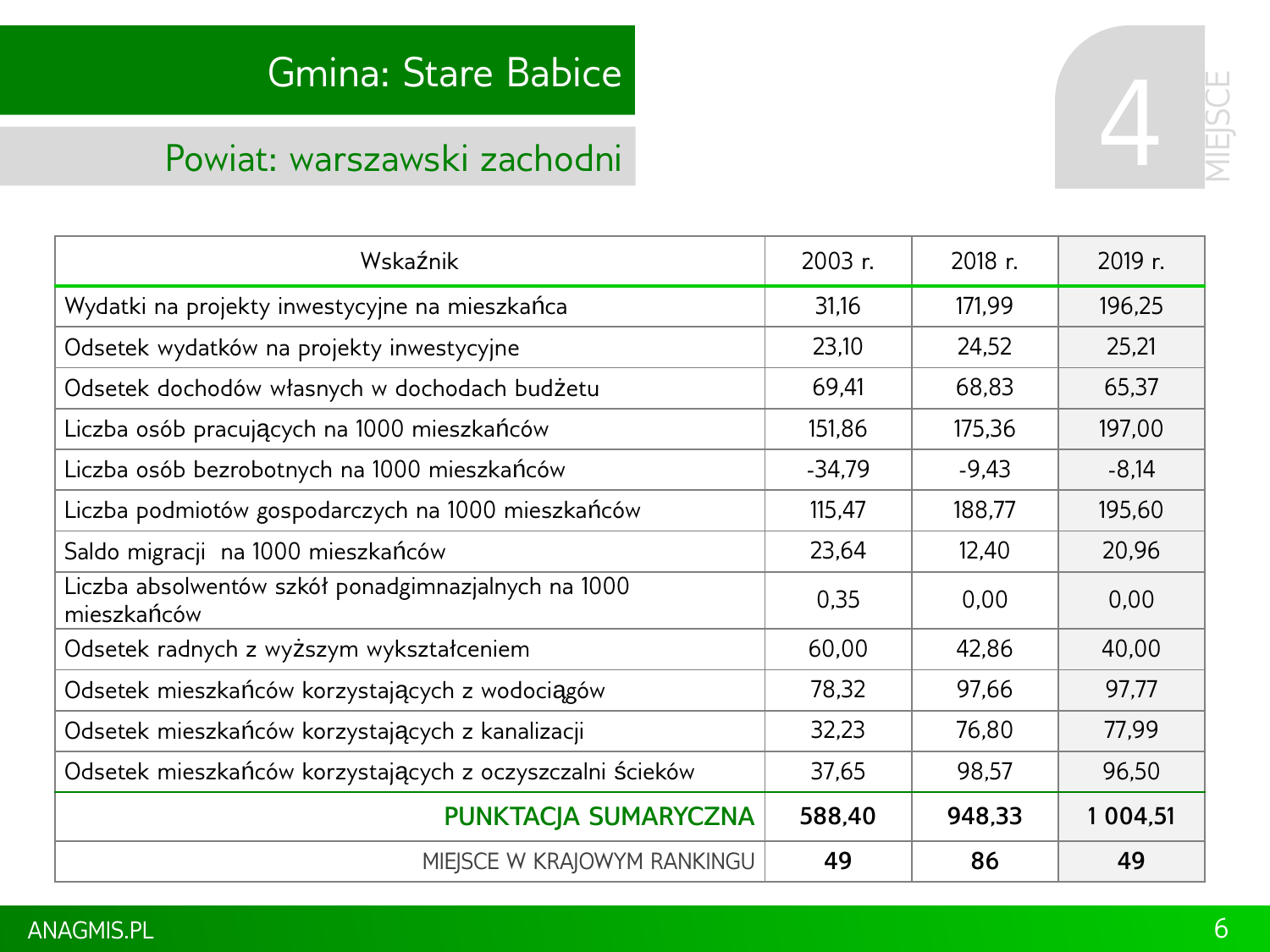

Gmina: Stare Babice

Powiat: warszawski zachodni

4
MIEJSCE
| Wskaźnik | 2003 r. | 2018 r. | 2019 r. |
| --- | --- | --- | --- |
| Wydatki na projekty inwestycyjne na mieszkańca | 31,16 | 171,99 | 196,25 |
| Odsetek wydatków na projekty inwestycyjne | 23,10 | 24,52 | 25,21 |
| Odsetek dochodów własnych w dochodach budżetu | 69,41 | 68,83 | 65,37 |
| Liczba osób pracujących na 1000 mieszkańców | 151,86 | 175,36 | 197,00 |
| Liczba osób bezrobotnych na 1000 mieszkańców | -34,79 | -9,43 | -8,14 |
| Liczba podmiotów gospodarczych na 1000 mieszkańców | 115,47 | 188,77 | 195,60 |
| Saldo migracji na 1000 mieszkańców | 23,64 | 12,40 | 20,96 |
| Liczba absolwentów szkół ponadgimnazjalnych na 1000 mieszkańców | 0,35 | 0,00 | 0,00 |
| Odsetek radnych z wyższym wykształceniem | 60,00 | 42,86 | 40,00 |
| Odsetek mieszkańców korzystających z wodociągów | 78,32 | 97,66 | 97,77 |
| Odsetek mieszkańców korzystających z kanalizacji | 32,23 | 76,80 | 77,99 |
| Odsetek mieszkańców korzystających z oczyszczalni ścieków | 37,65 | 98,57 | 96,50 |
| PUNKTACJA SUMARYCZNA | 588,40 | 948,33 | 1 004,51 |
| MIEJSCE W KRAJOWYM RANKINGU | 49 | 86 | 49 |
6

ANAGMIS.PL